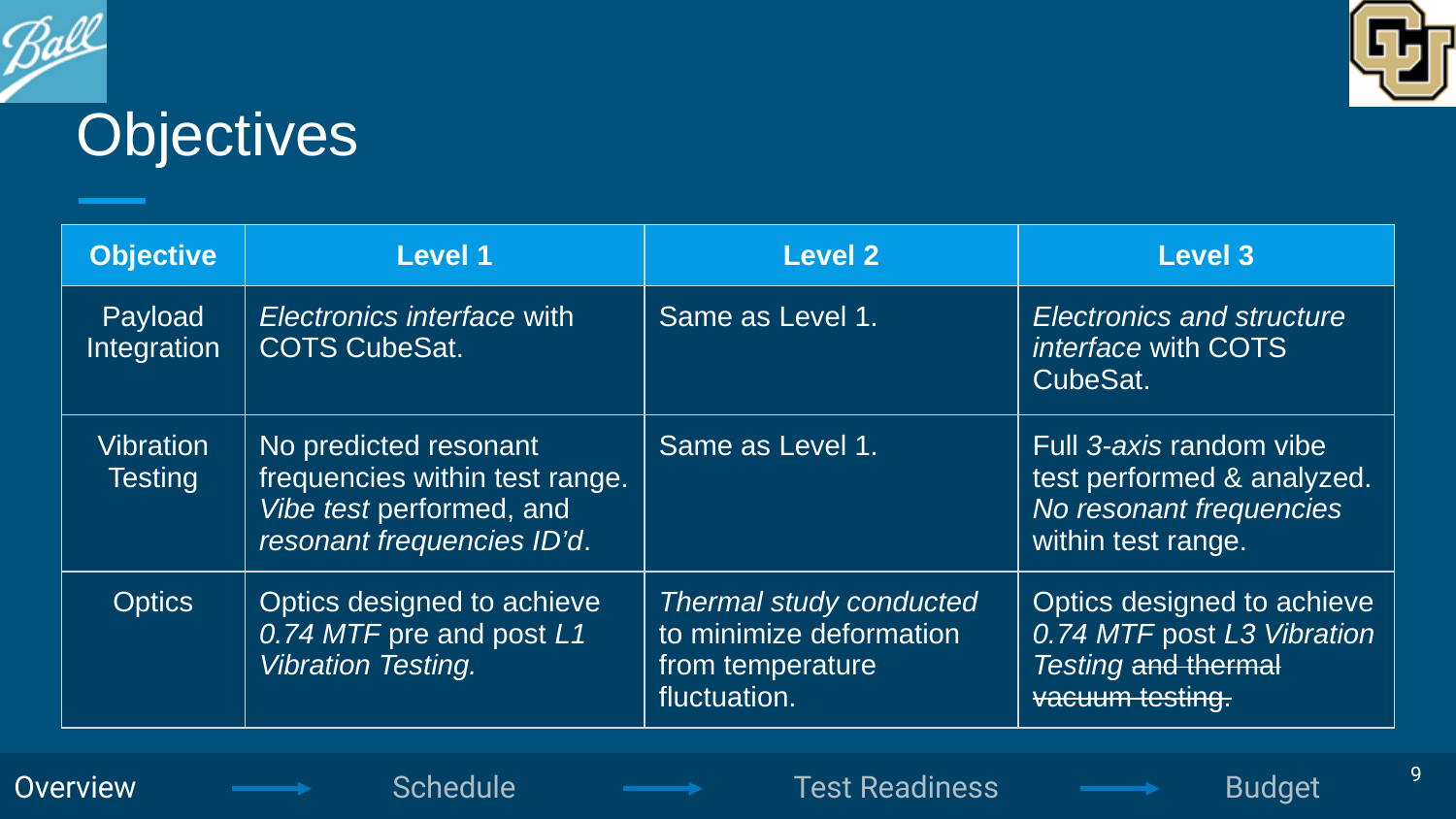

# Objectives
| Objective | Level 1 | Level 2 | Level 3 |
| --- | --- | --- | --- |
| Payload Integration | Electronics interface with COTS CubeSat. | Same as Level 1. | Electronics and structure interface with COTS CubeSat. |
| Vibration Testing | No predicted resonant frequencies within test range. Vibe test performed, and resonant frequencies ID’d. | Same as Level 1. | Full 3-axis random vibe test performed & analyzed. No resonant frequencies within test range. |
| Optics | Optics designed to achieve 0.74 MTF pre and post L1 Vibration Testing. | Thermal study conducted to minimize deformation from temperature fluctuation. | Optics designed to achieve 0.74 MTF post L3 Vibration Testing and thermal vacuum testing. |
9
Overview                                  Schedule                                     Test Readiness                              Budget